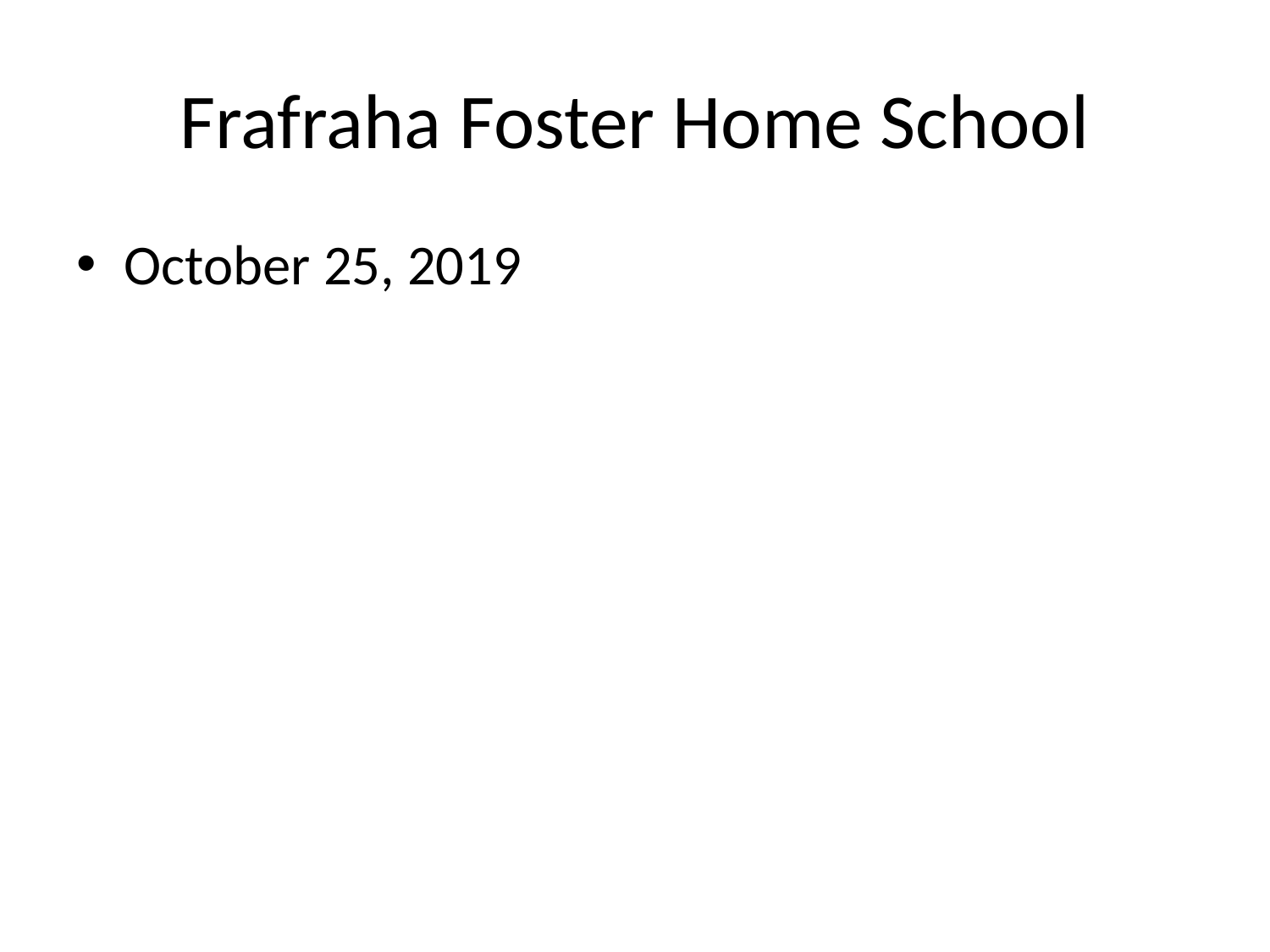

# Frafraha Foster Home School
October 25, 2019